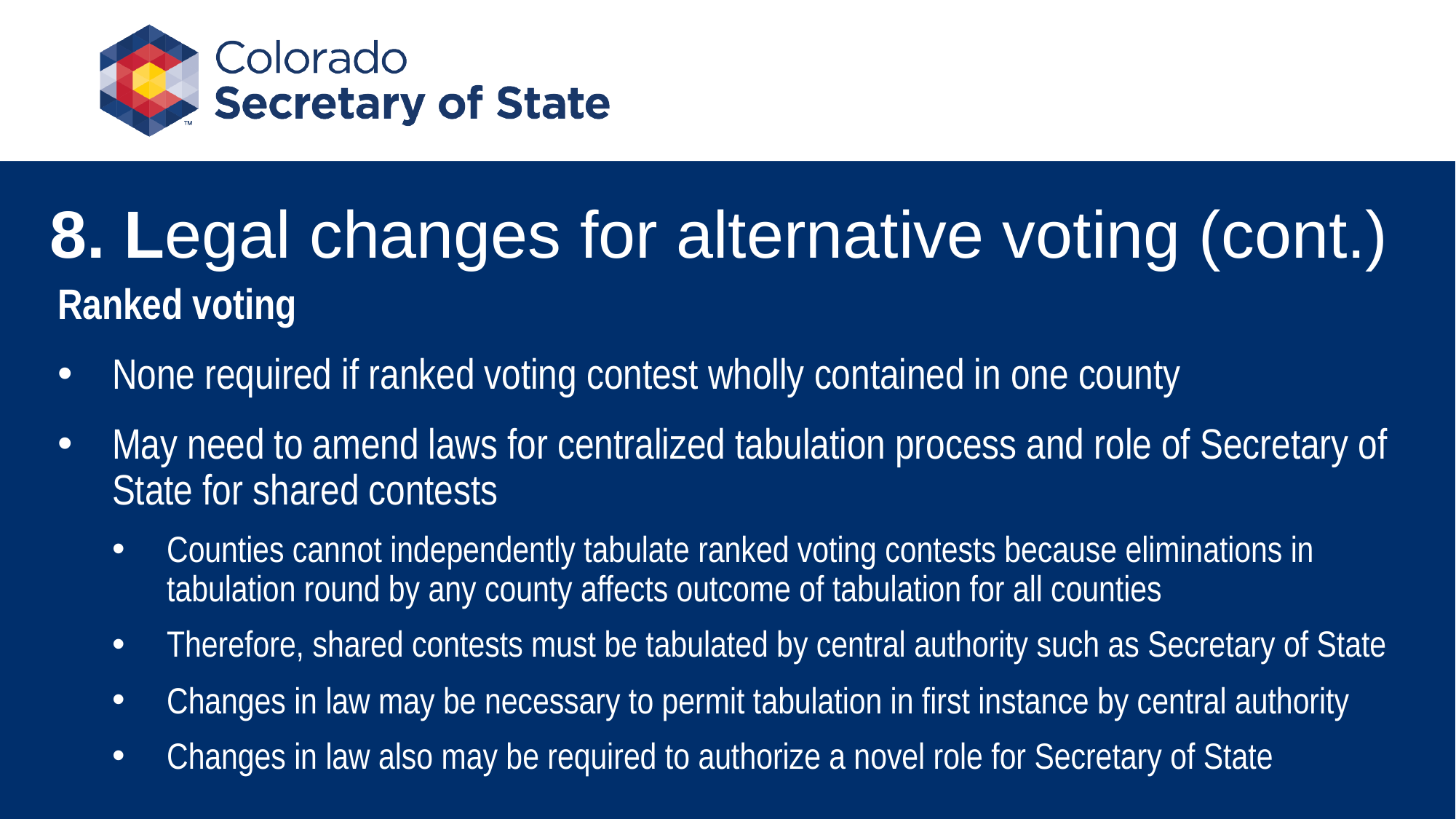

# 8. Legal changes for alternative voting (cont.)
Ranked voting
None required if ranked voting contest wholly contained in one county
May need to amend laws for centralized tabulation process and role of Secretary of State for shared contests
Counties cannot independently tabulate ranked voting contests because eliminations in tabulation round by any county affects outcome of tabulation for all counties
Therefore, shared contests must be tabulated by central authority such as Secretary of State
Changes in law may be necessary to permit tabulation in first instance by central authority
Changes in law also may be required to authorize a novel role for Secretary of State